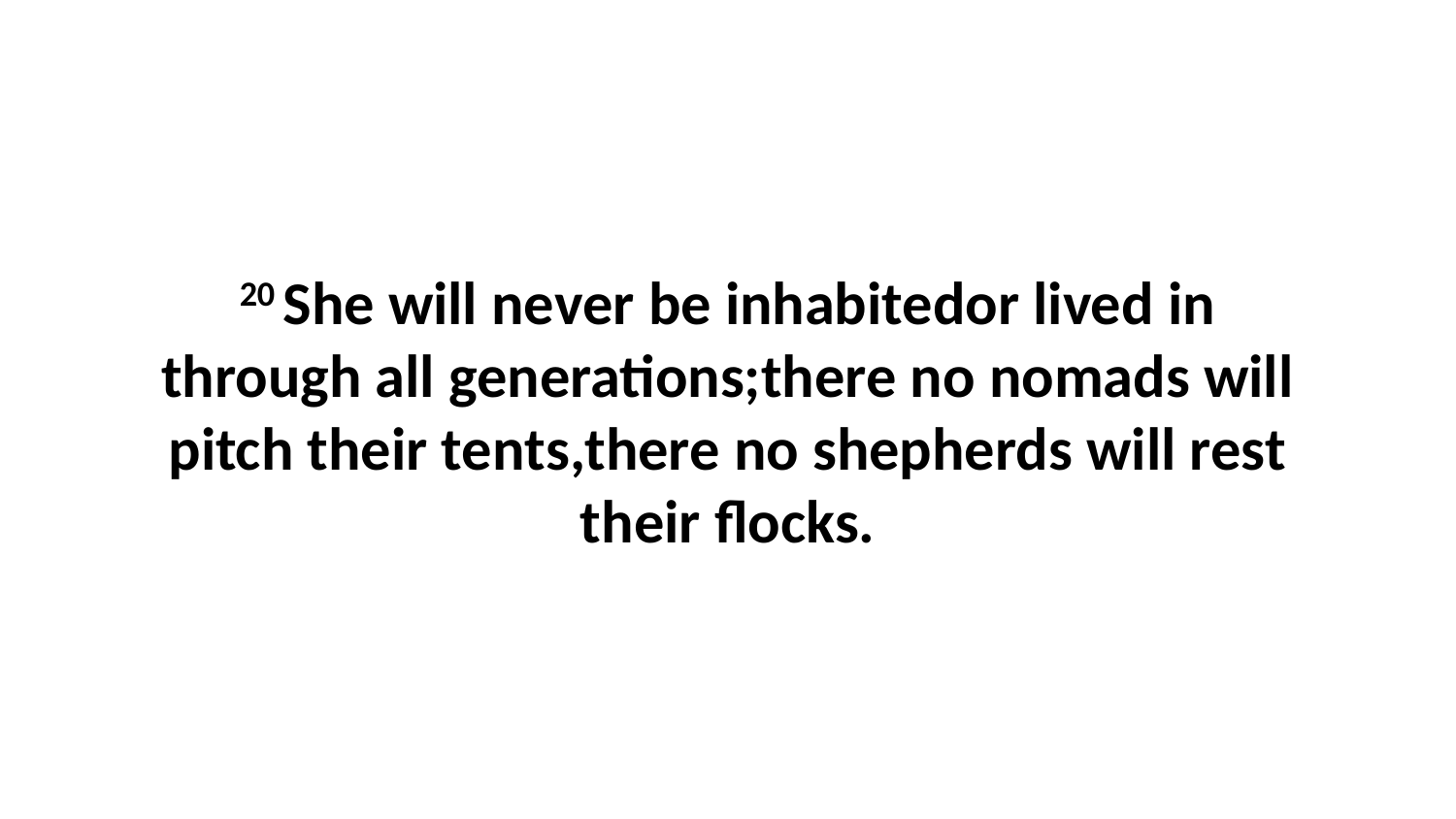

20 She will never be inhabitedor lived in through all generations;there no nomads will pitch their tents,there no shepherds will rest their flocks.